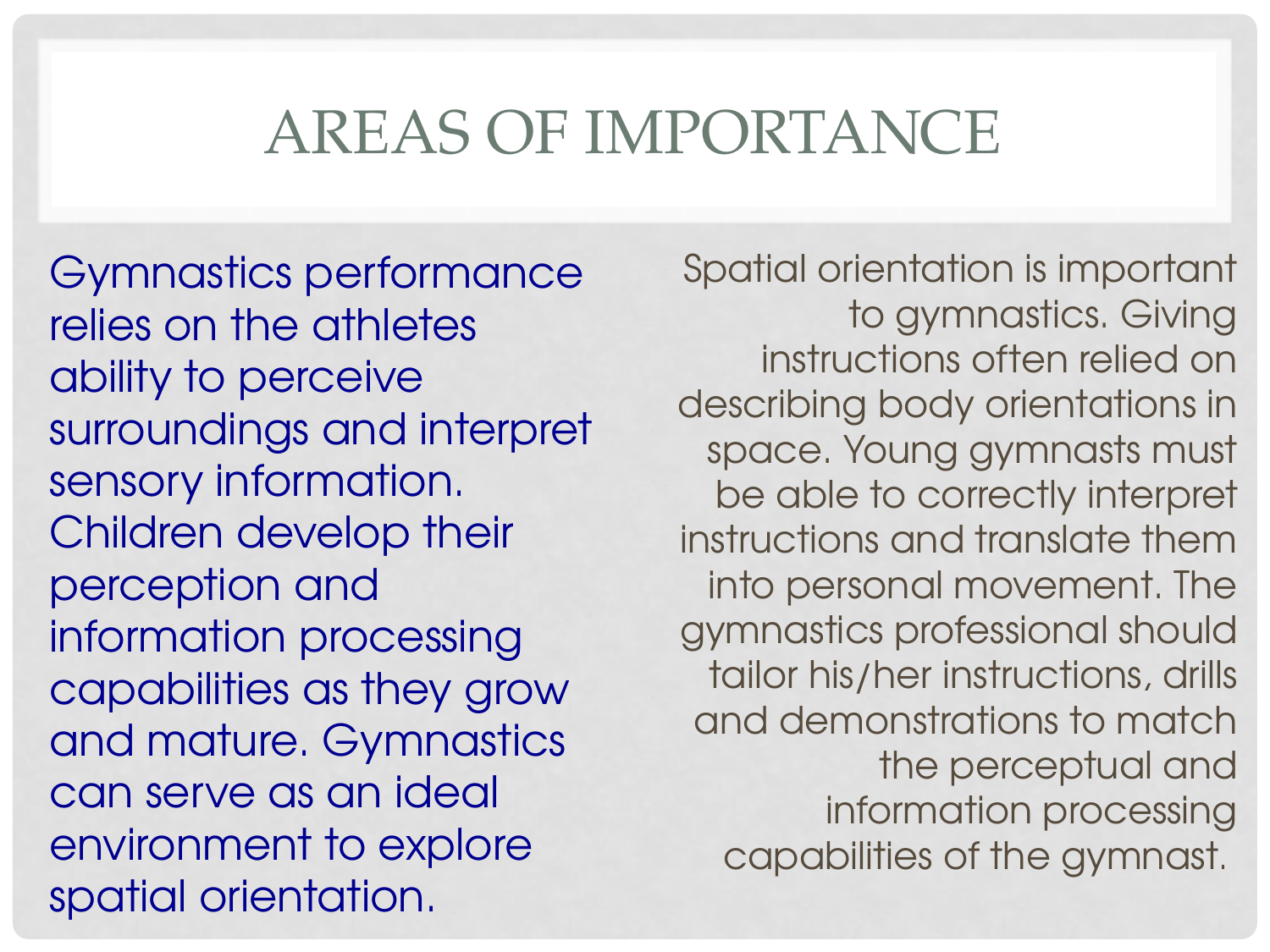

# Areas of importance
Spatial orientation is important to gymnastics. Giving instructions often relied on describing body orientations in space. Young gymnasts must be able to correctly interpret instructions and translate them into personal movement. The gymnastics professional should tailor his/her instructions, drills and demonstrations to match the perceptual and information processing capabilities of the gymnast.
Gymnastics performance relies on the athletes ability to perceive surroundings and interpret sensory information. Children develop their perception and information processing capabilities as they grow and mature. Gymnastics can serve as an ideal environment to explore spatial orientation.